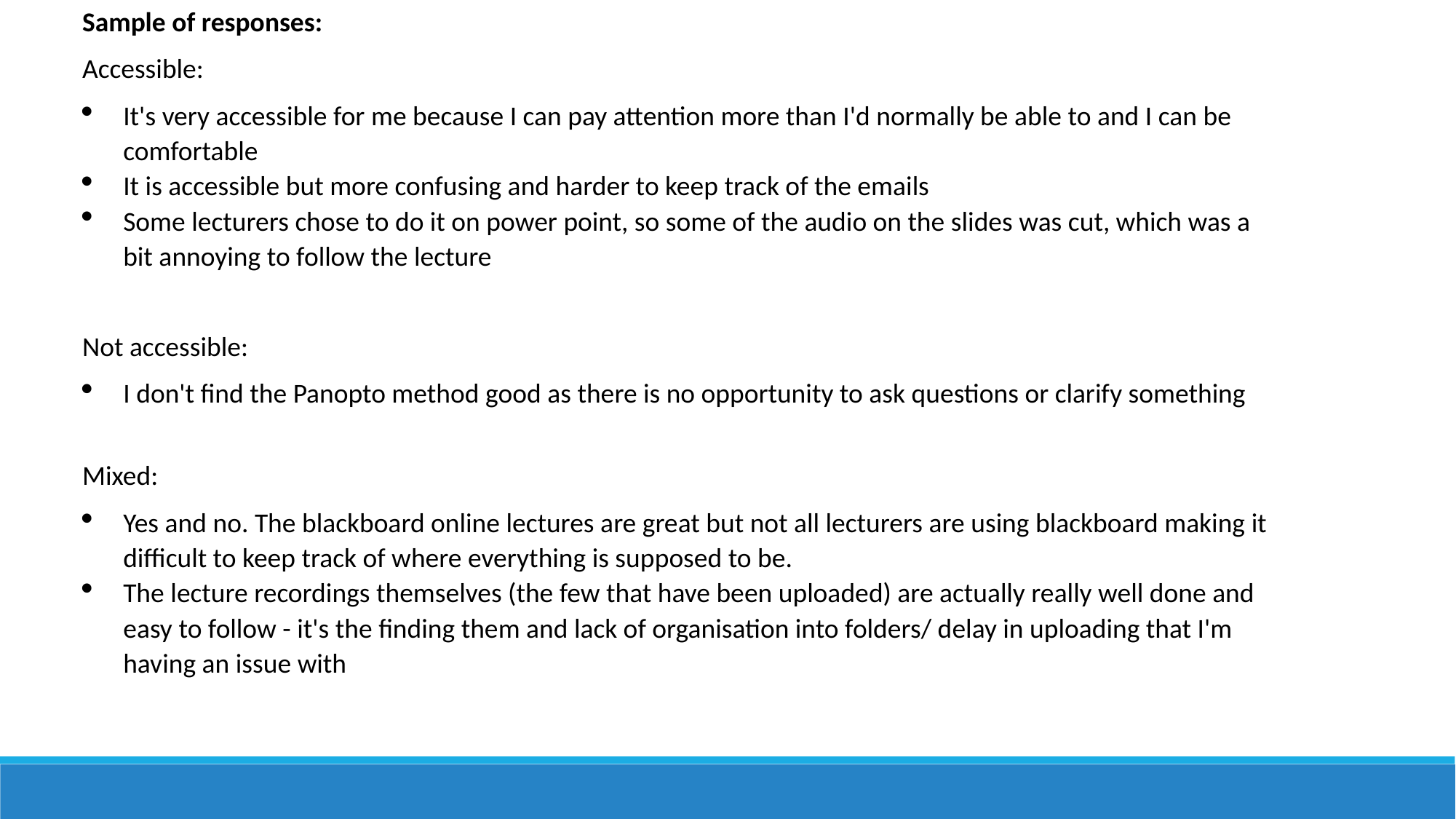

Sample of responses:
Accessible:
It's very accessible for me because I can pay attention more than I'd normally be able to and I can be comfortable
It is accessible but more confusing and harder to keep track of the emails
Some lecturers chose to do it on power point, so some of the audio on the slides was cut, which was a bit annoying to follow the lecture

Not accessible:
I don't find the Panopto method good as there is no opportunity to ask questions or clarify something

Mixed:
Yes and no. The blackboard online lectures are great but not all lecturers are using blackboard making it difficult to keep track of where everything is supposed to be.
The lecture recordings themselves (the few that have been uploaded) are actually really well done and easy to follow - it's the finding them and lack of organisation into folders/ delay in uploading that I'm having an issue with